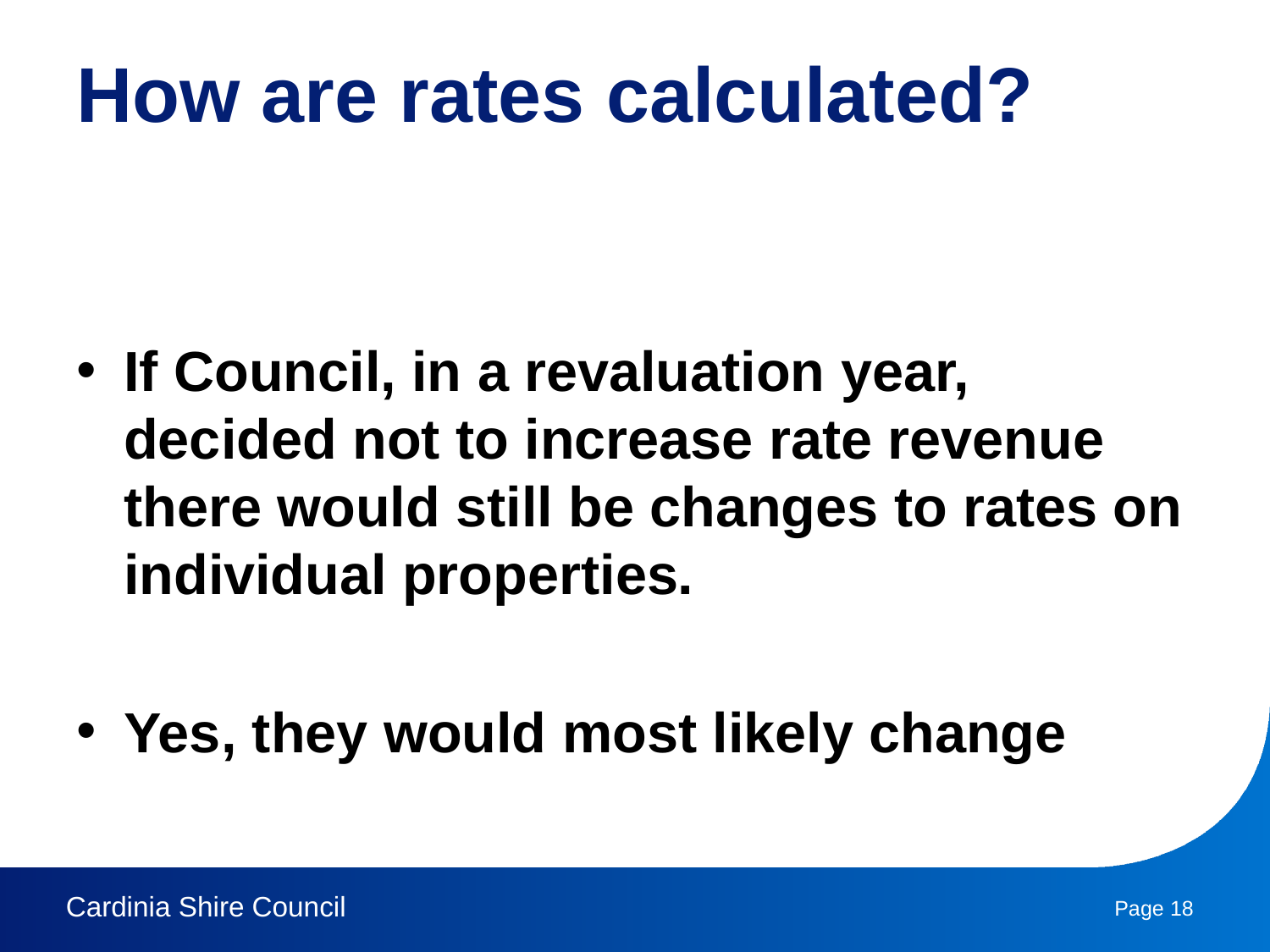

# How are rates calculated?

If Council, in a revaluation year, decided not to increase rate revenue there would still be changes to rates on individual properties.

Yes, they would most likely change

Page 18